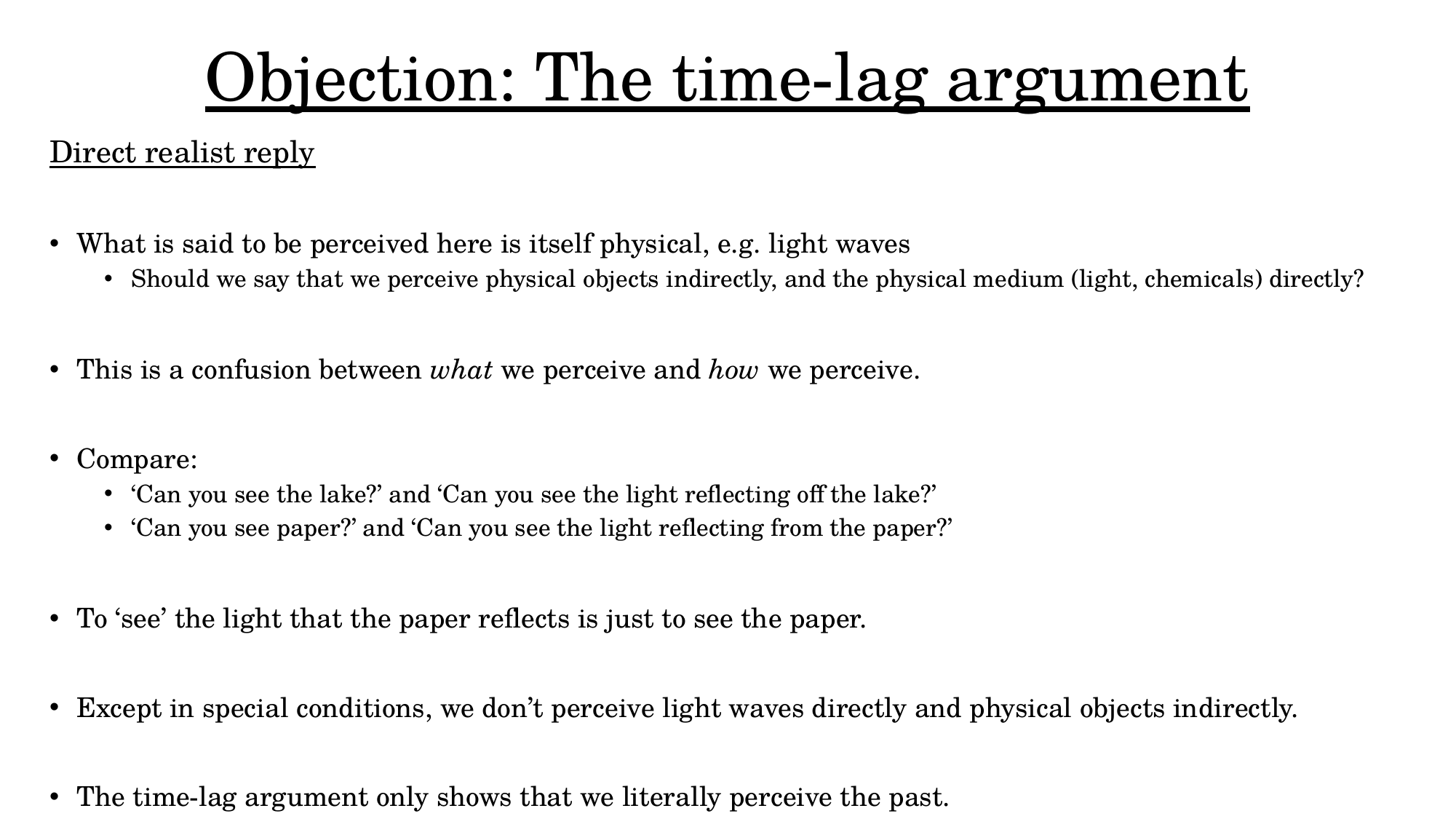

# Objection: The time-lag argument
Direct realist reply

What is said to be perceived here is itself physical, e.g. light waves
Should we say that we perceive physical objects indirectly, and the physical medium (light, chemicals) directly?

This is a confusion between what we perceive and how we perceive.

Compare:
‘Can you see the lake?’ and ‘Can you see the light reflecting off the lake?’
‘Can you see paper?’ and ‘Can you see the light reflecting from the paper?’

To ‘see’ the light that the paper reflects is just to see the paper.

Except in special conditions, we don’t perceive light waves directly and physical objects indirectly.

The time-lag argument only shows that we literally perceive the past.